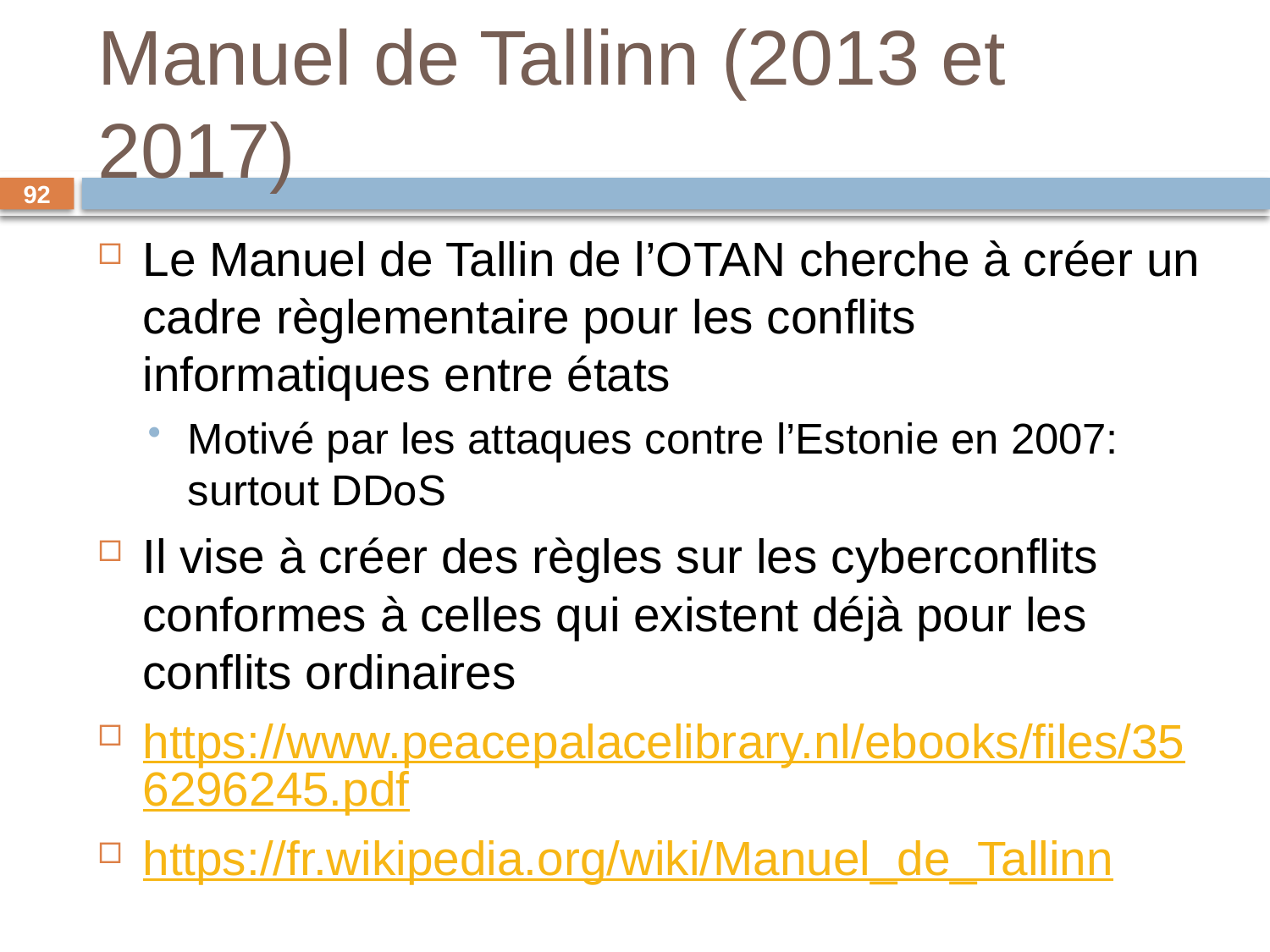

# Manuel de Tallinn (2013 et 2017)
92
Le Manuel de Tallin de l’OTAN cherche à créer un cadre règlementaire pour les conflits informatiques entre états
Motivé par les attaques contre l’Estonie en 2007: surtout DDoS
Il vise à créer des règles sur les cyberconflits conformes à celles qui existent déjà pour les conflits ordinaires
https://www.peacepalacelibrary.nl/ebooks/files/356296245.pdf
https://fr.wikipedia.org/wiki/Manuel_de_Tallinn